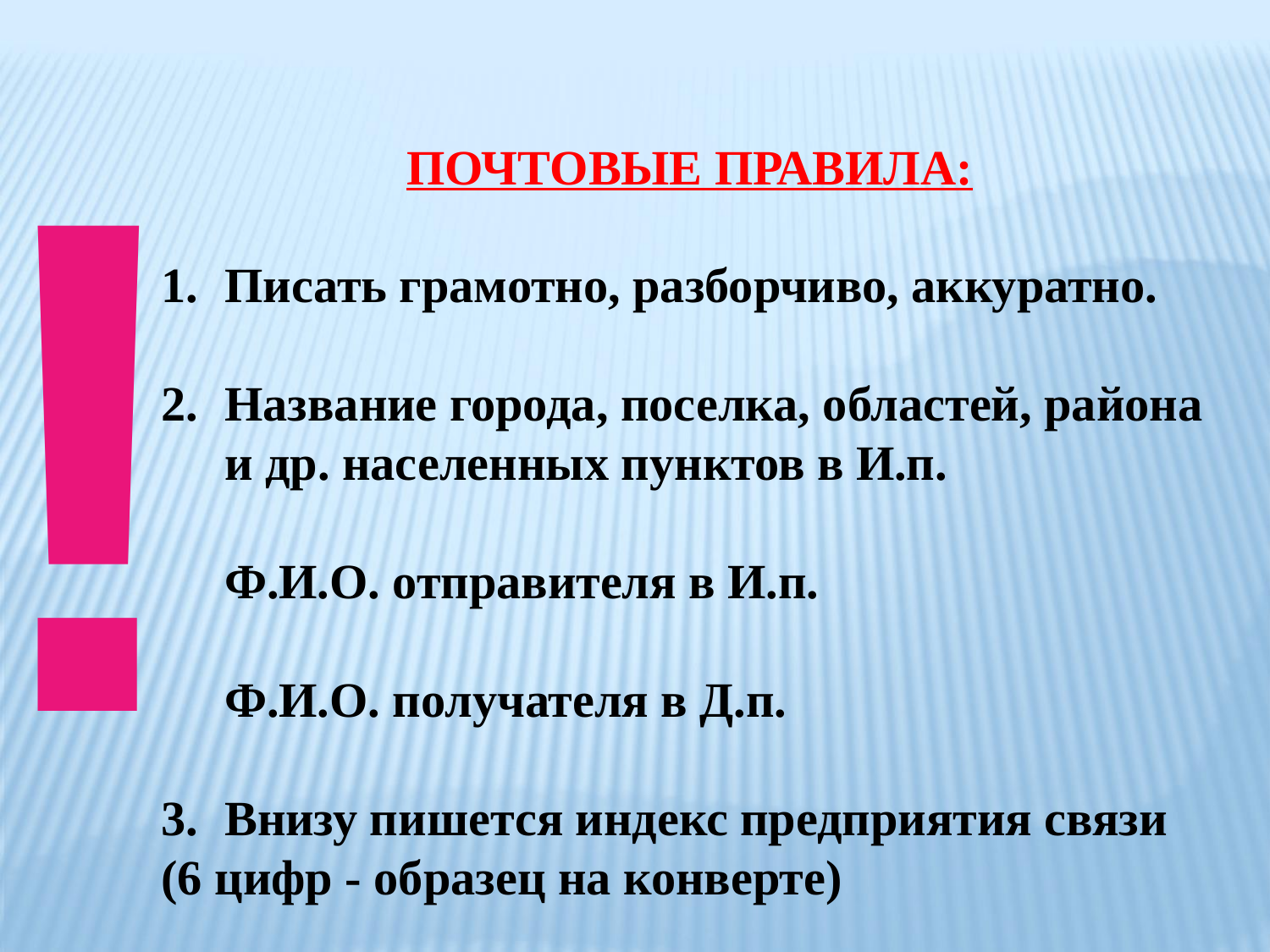

!
ПОЧТОВЫЕ ПРАВИЛА:

Писать грамотно, разборчиво, аккуратно.

Название города, поселка, областей, района и др. населенных пунктов в И.п.
Ф.И.О. отправителя в И.п.
Ф.И.О. получателя в Д.п.

Внизу пишется индекс предприятия связи
(6 цифр - образец на конверте)